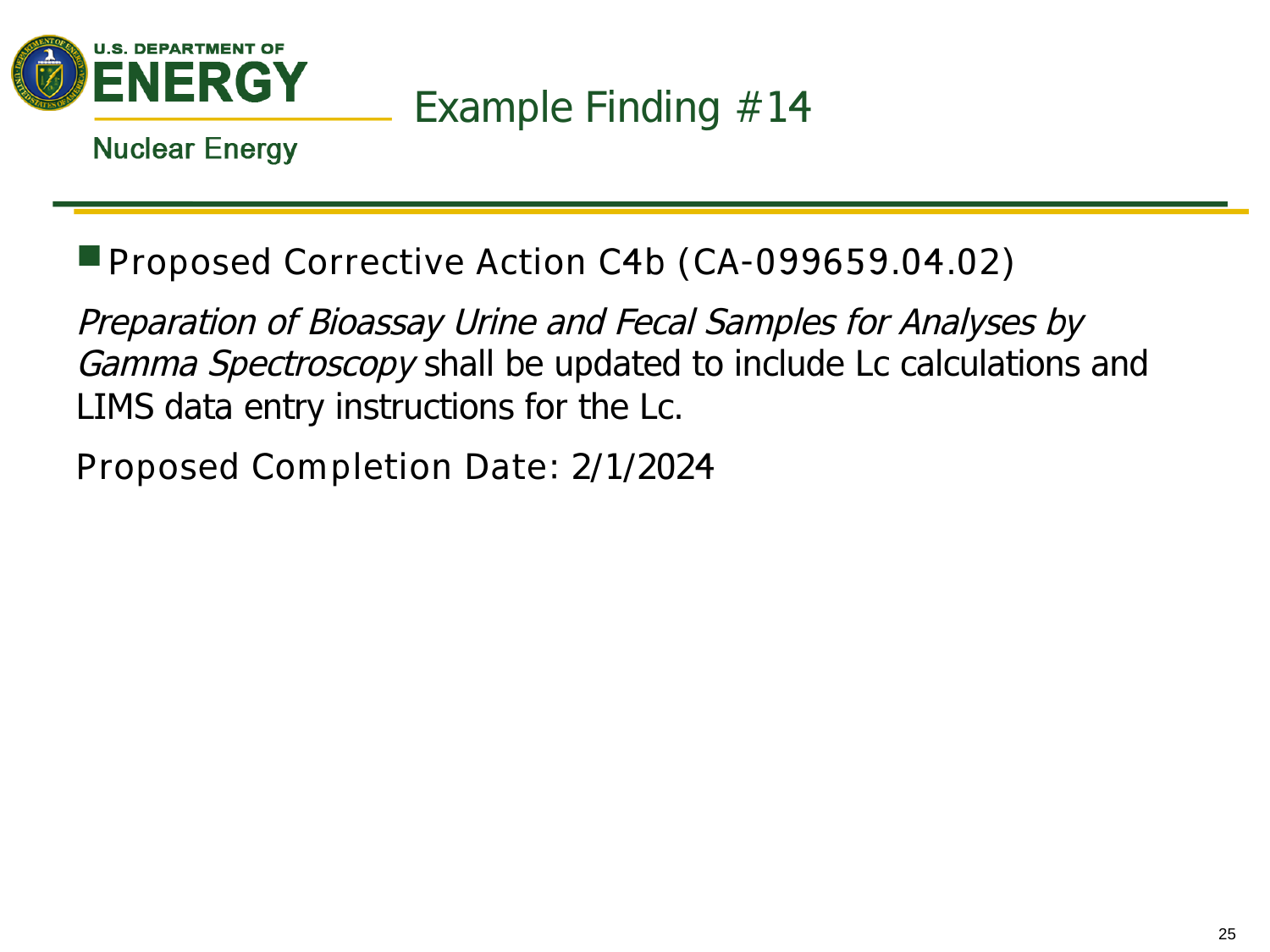

# Example Finding #14
Proposed Corrective Action C4b (CA-099659.04.02)
Preparation of Bioassay Urine and Fecal Samples for Analyses by Gamma Spectroscopy shall be updated to include Lc calculations and LIMS data entry instructions for the Lc.
Proposed Completion Date: 2/1/2024